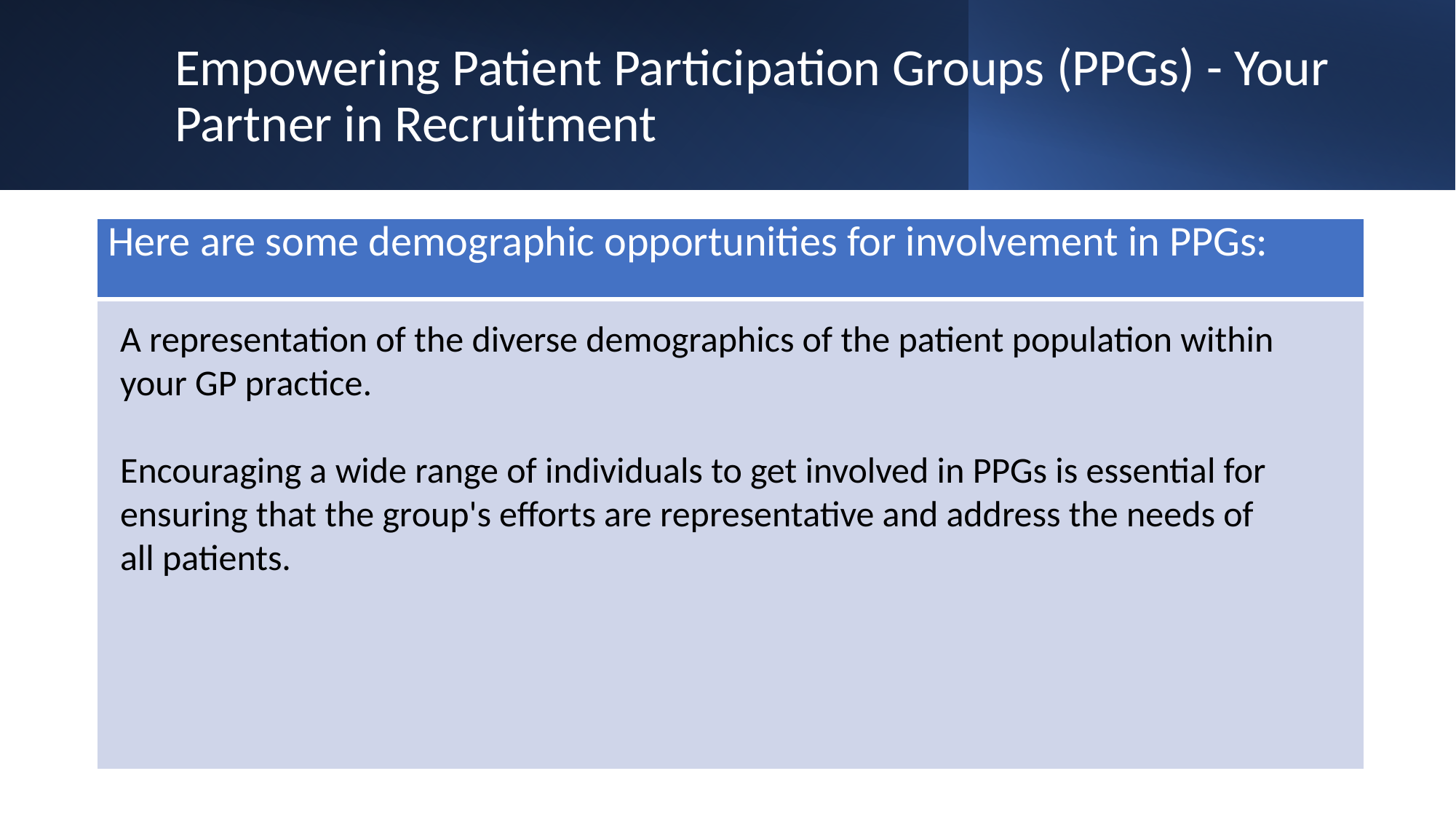

# Empowering Patient Participation Groups (PPGs) - Your Partner in Recruitment
| Here are some demographic opportunities for involvement in PPGs: |
| --- |
|  |
A representation of the diverse demographics of the patient population within your GP practice.

Encouraging a wide range of individuals to get involved in PPGs is essential for ensuring that the group's efforts are representative and address the needs of all patients.